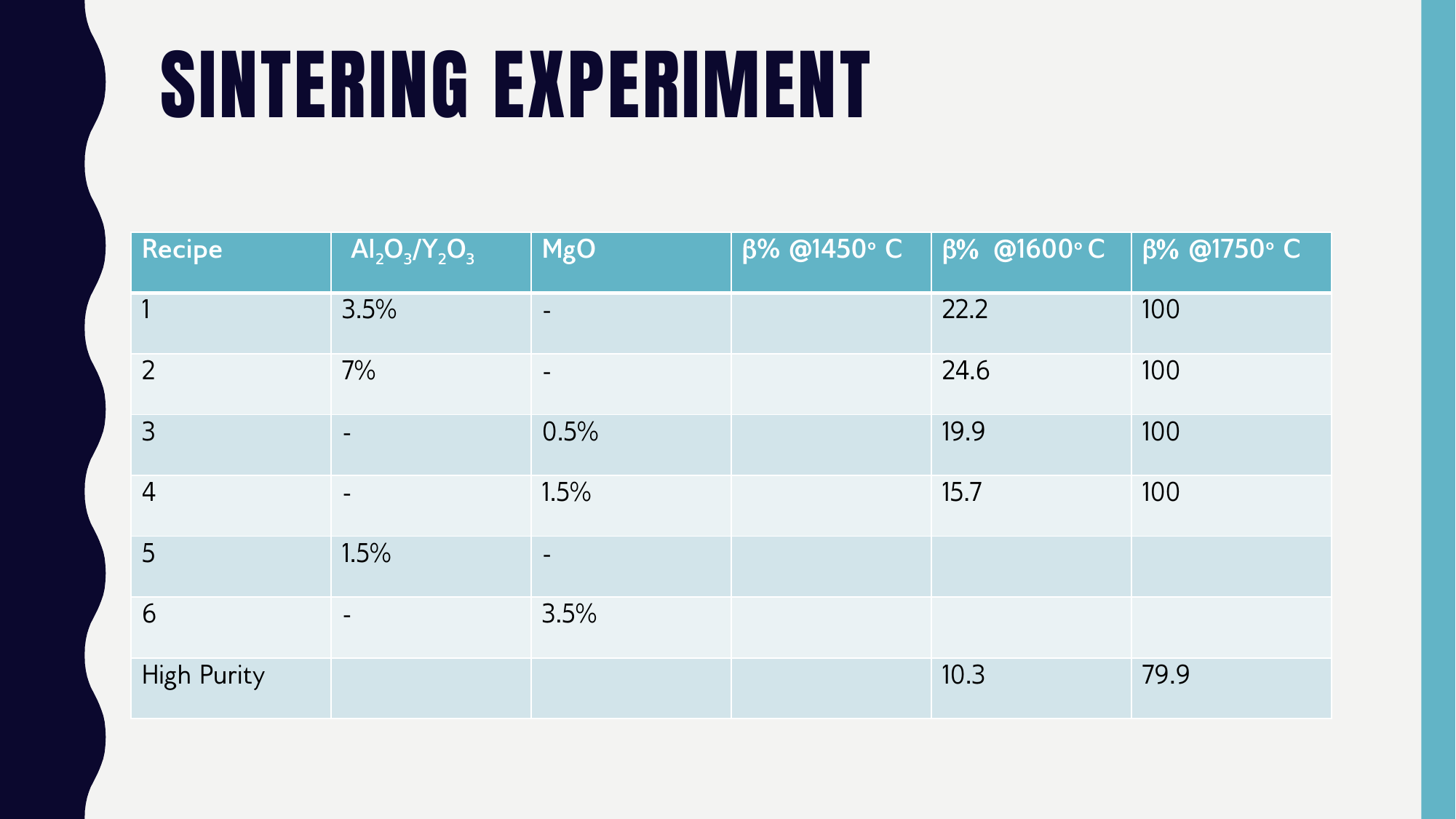

# Sintering Experiment
| Recipe | Al2O3/Y2O3 | MgO | β% @1450o C | β% @1600o C | β% @1750o C |
| --- | --- | --- | --- | --- | --- |
| 1 | 3.5% | - |  | 22.2 | 100 |
| 2 | 7% | - |  | 24.6 | 100 |
| 3 | - | 0.5% |  | 19.9 | 100 |
| 4 | - | 1.5% |  | 15.7 | 100 |
| 5 | 1.5% | - |  |  |  |
| 6 | - | 3.5% |  |  |  |
| High Purity |  |  |  | 10.3 | 79.9 |